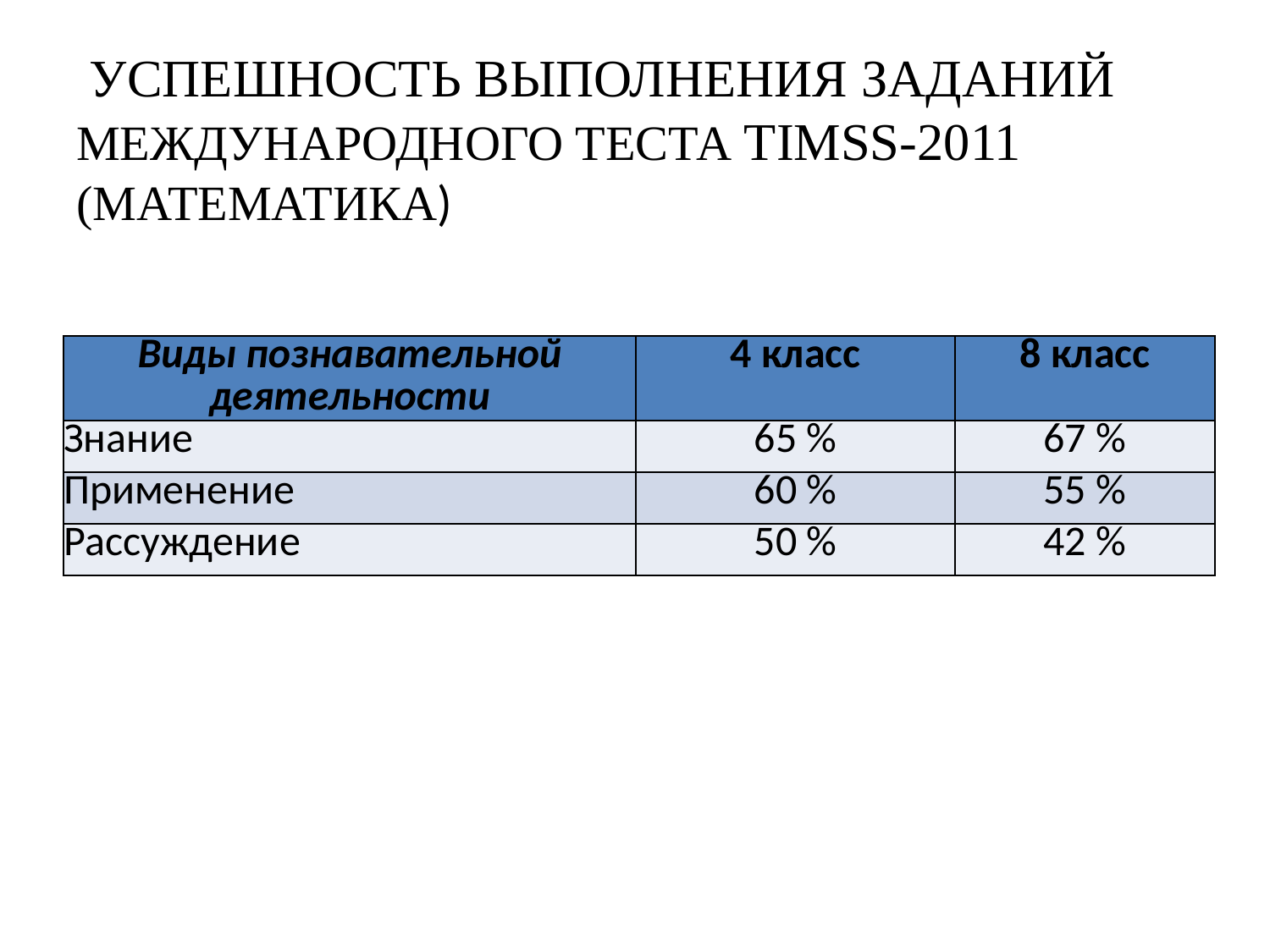

# УСПЕШНОСТЬ выполнения заданий международного теста TIMSS-2011 (математика)
| Виды познавательной деятельности | 4 класс | 8 класс |
| --- | --- | --- |
| Знание | 65 % | 67 % |
| Применение | 60 % | 55 % |
| Рассуждение | 50 % | 42 % |